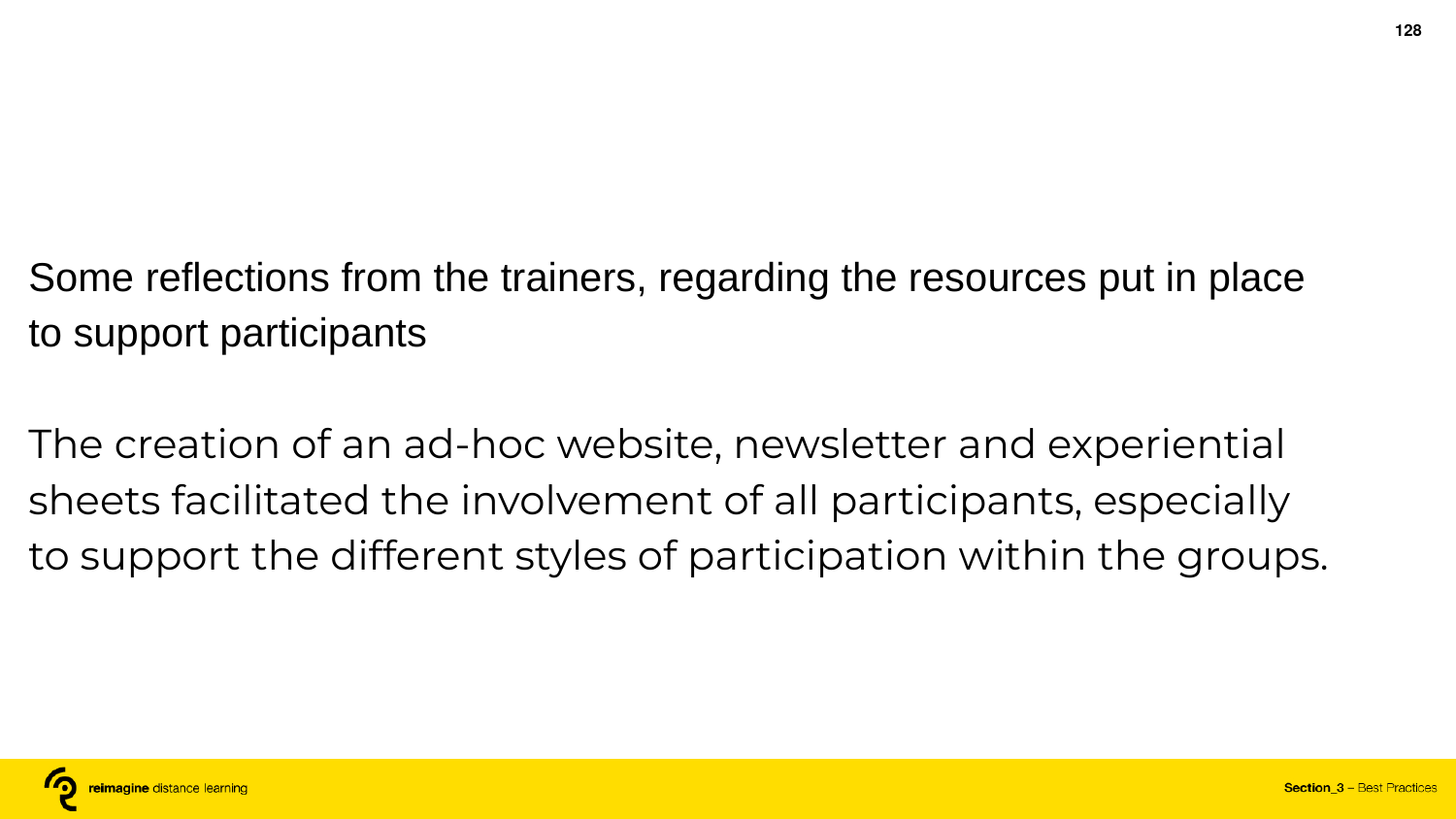

128
Some reflections from the trainers, regarding the resources put in place to support participants

The creation of an ad-hoc website, newsletter and experiential sheets facilitated the involvement of all participants, especially to support the different styles of participation within the groups.